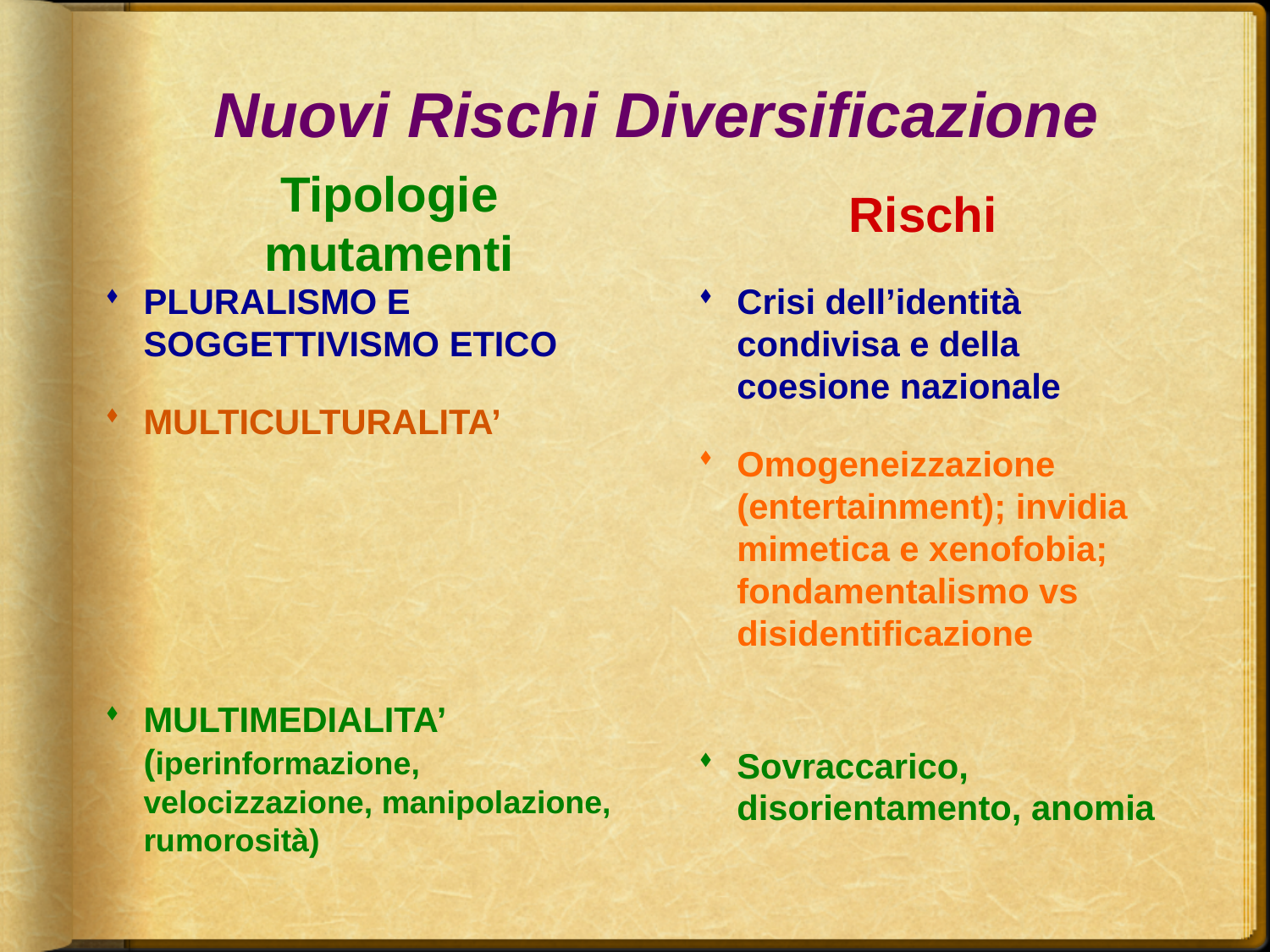

# Nuovi Rischi Diversificazione
Rischi
Tipologie mutamenti
PLURALISMO E SOGGETTIVISMO ETICO
MULTICULTURALITA’

MULTIMEDIALITA’ (iperinformazione, velocizzazione, manipolazione, rumorosità)

Crisi dell’identità condivisa e della coesione nazionale
Omogeneizzazione (entertainment); invidia mimetica e xenofobia; fondamentalismo vs disidentificazione

Sovraccarico, disorientamento, anomia